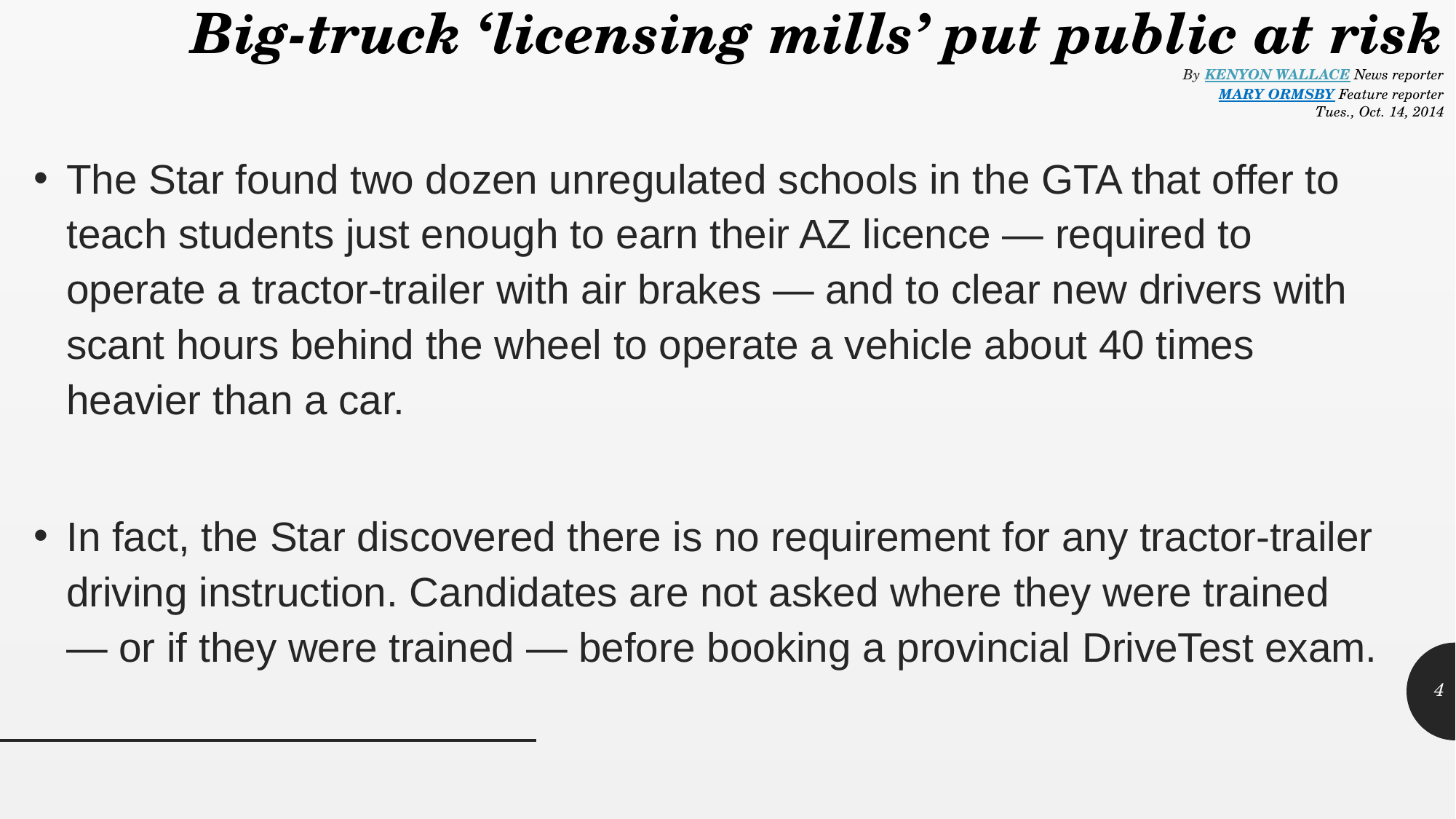

# Big-truck ‘licensing mills’ put public at risk By KENYON WALLACE News reporter MARY ORMSBY Feature reporter Tues., Oct. 14, 2014
The Star found two dozen unregulated schools in the GTA that offer to teach students just enough to earn their AZ licence — required to operate a tractor-trailer with air brakes — and to clear new drivers with scant hours behind the wheel to operate a vehicle about 40 times heavier than a car.

In fact, the Star discovered there is no requirement for any tractor-trailer driving instruction. Candidates are not asked where they were trained — or if they were trained — before booking a provincial DriveTest exam.

4